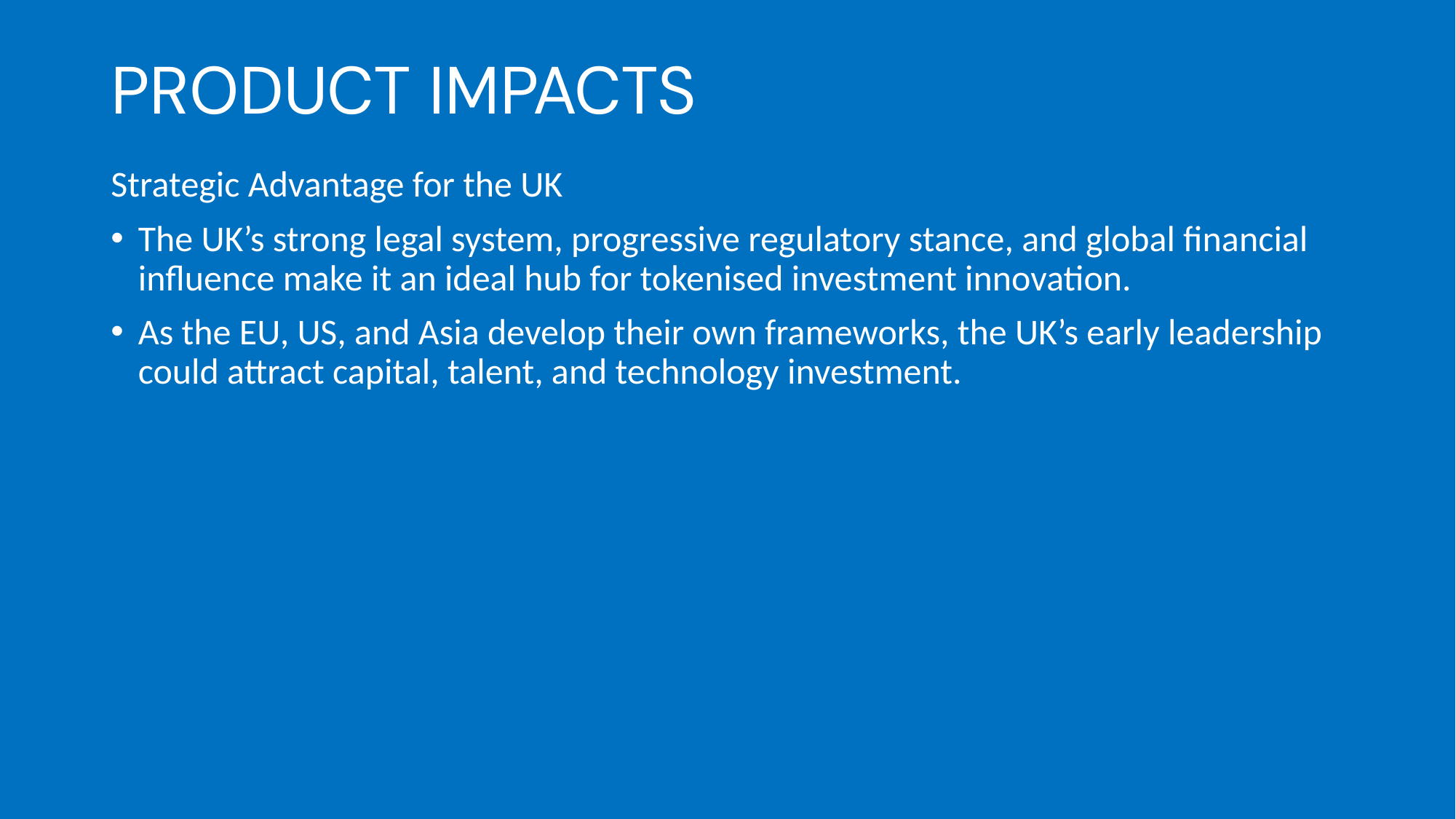

# PRODUCT IMPACTS
Strategic Advantage for the UK
The UK’s strong legal system, progressive regulatory stance, and global financial influence make it an ideal hub for tokenised investment innovation.
As the EU, US, and Asia develop their own frameworks, the UK’s early leadership could attract capital, talent, and technology investment.